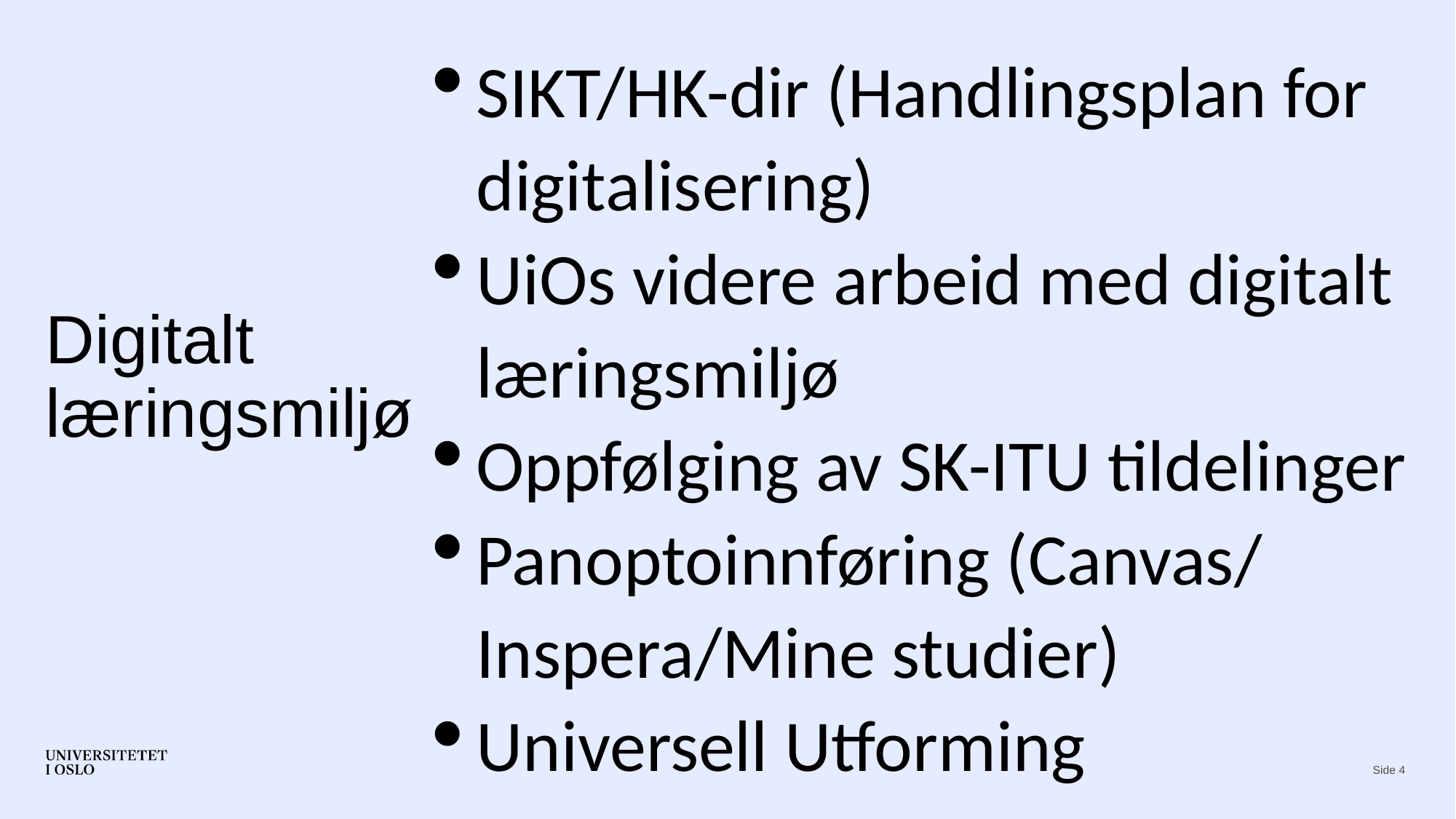

SIKT/HK-dir (Handlingsplan for digitalisering)
UiOs videre arbeid med digitalt læringsmiljø
Oppfølging av SK-ITU tildelinger
Panoptoinnføring (Canvas/ Inspera/Mine studier)
Universell Utforming

# Digitalt læringsmiljø
Side 4